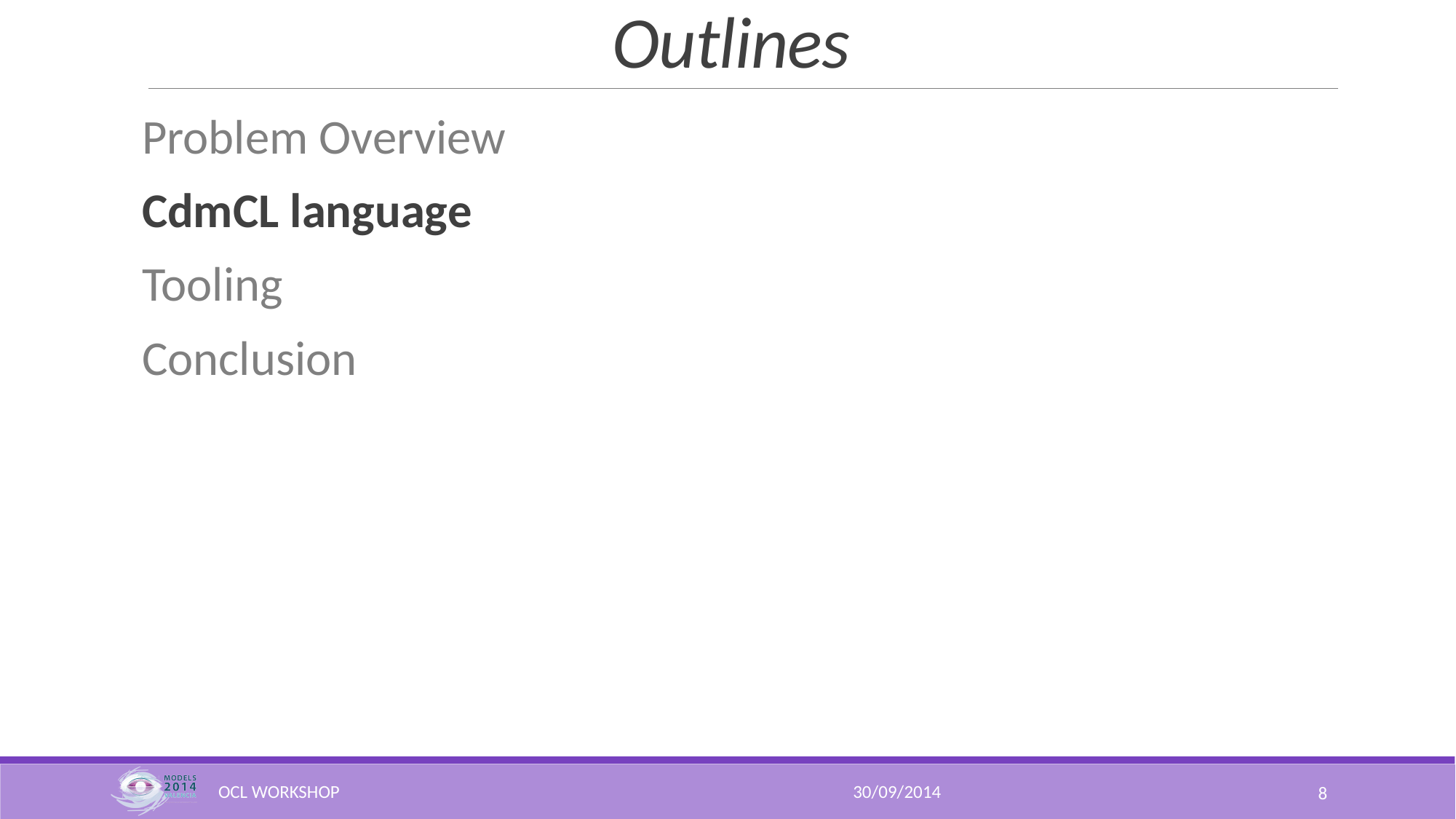

# Outlines
Problem Overview
CdmCL language
Tooling
Conclusion
30/09/2014
OCL WorkShop
8